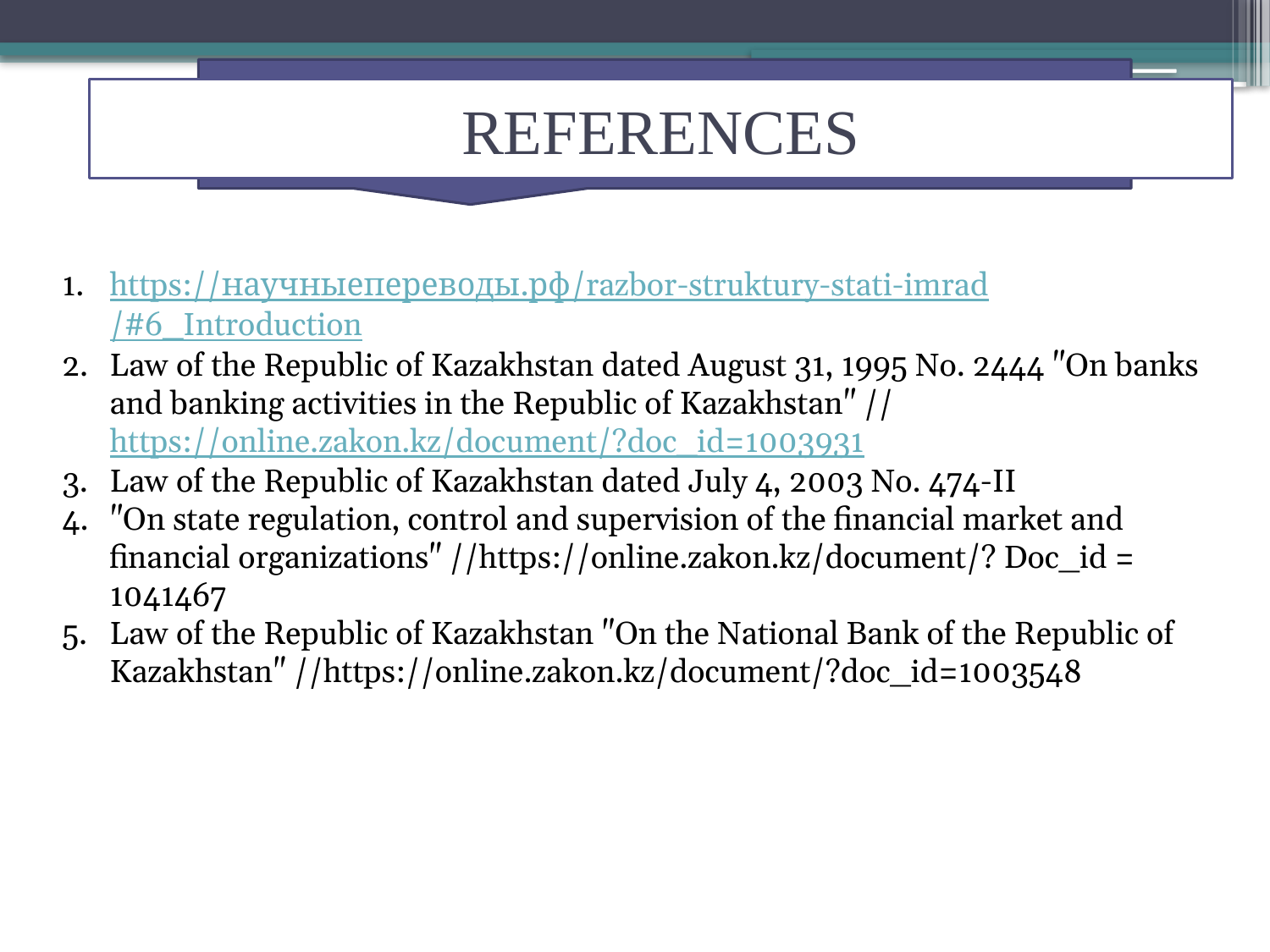

# REFERENCES
https://научныепереводы.рф/razbor-struktury-stati-imrad/#6_Introduction
Law of the Republic of Kazakhstan dated August 31, 1995 No. 2444 "On banks and banking activities in the Republic of Kazakhstan" // https://online.zakon.kz/document/?doc_id=1003931
Law of the Republic of Kazakhstan dated July 4, 2003 No. 474-II
"On state regulation, control and supervision of the financial market and financial organizations" //https://online.zakon.kz/document/? Doc_id = 1041467
Law of the Republic of Kazakhstan "On the National Bank of the Republic of Kazakhstan" //https://online.zakon.kz/document/?doc_id=1003548